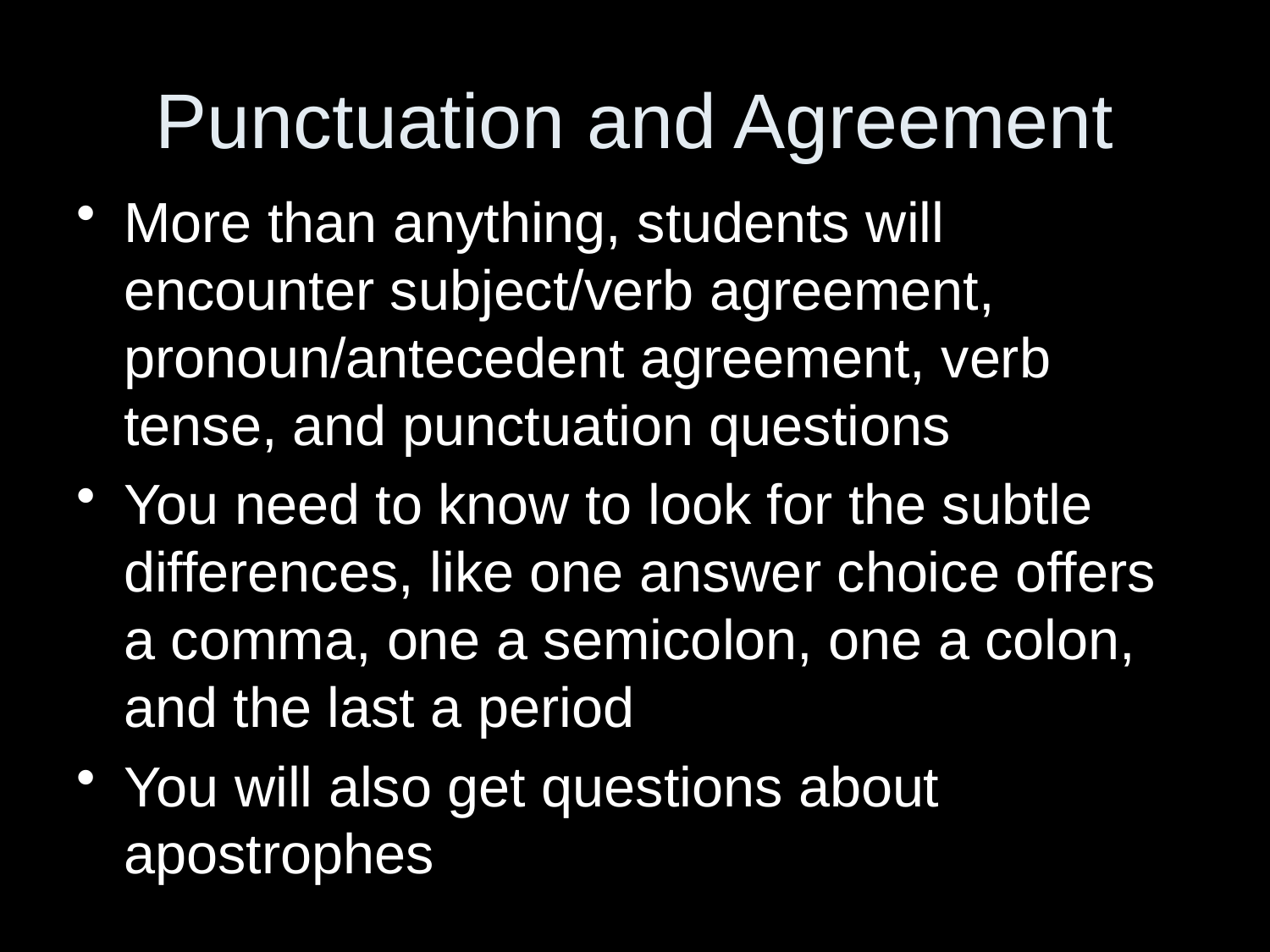

# Punctuation and Agreement
More than anything, students will encounter subject/verb agreement, pronoun/antecedent agreement, verb tense, and punctuation questions
You need to know to look for the subtle differences, like one answer choice offers a comma, one a semicolon, one a colon, and the last a period
You will also get questions about apostrophes